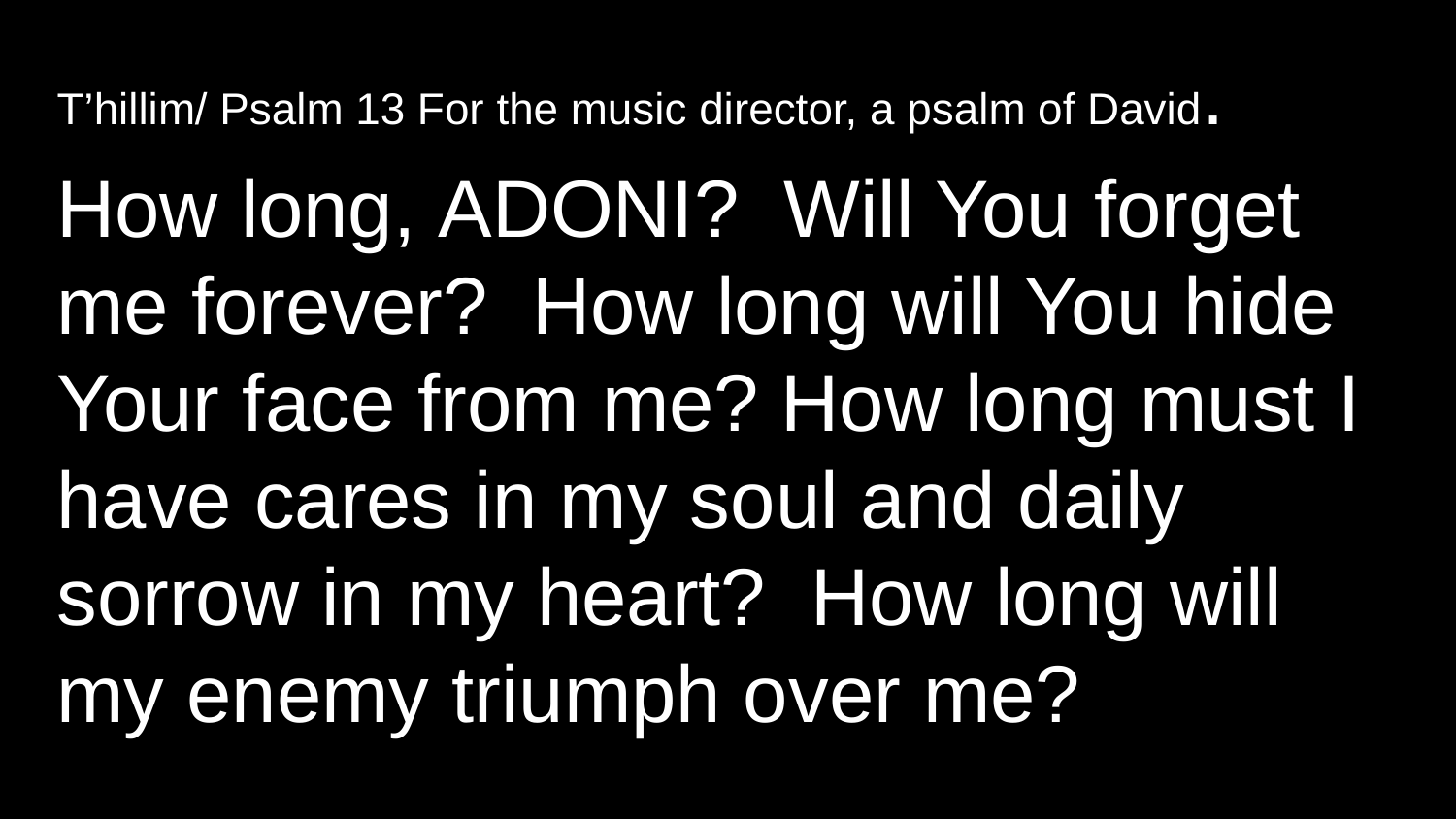

T’hillim/ Psalm 13 For the music director, a psalm of David.
How long, Adoni?  Will You forget me forever?  How long will You hide Your face from me? How long must I have cares in my soul and daily sorrow in my heart?  How long will my enemy triumph over me?